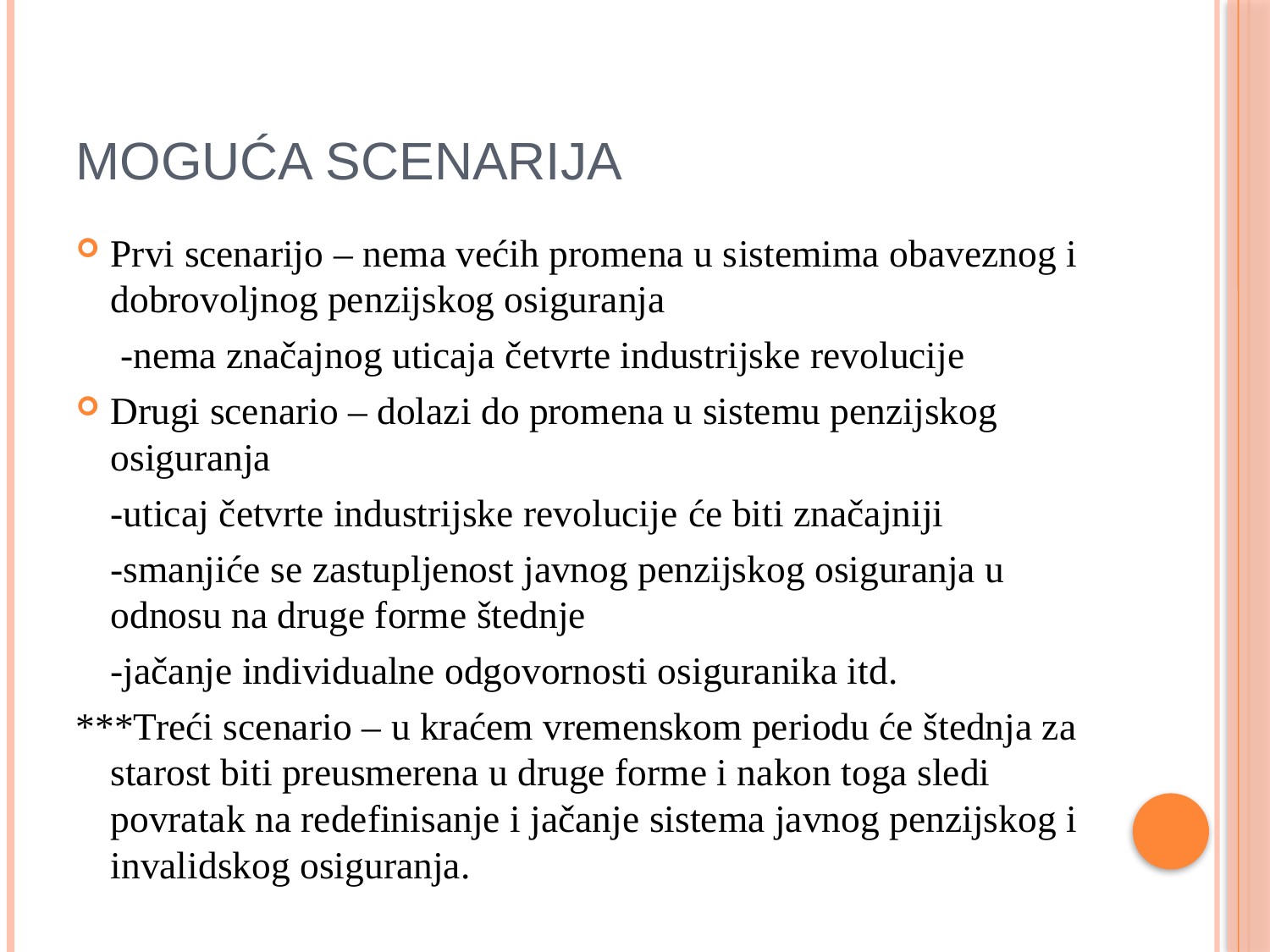

# Moguća scenarija
Prvi scenarijo – nema većih promena u sistemima obaveznog i dobrovoljnog penzijskog osiguranja
	 -nema značajnog uticaja četvrte industrijske revolucije
Drugi scenario – dolazi do promena u sistemu penzijskog osiguranja
	-uticaj četvrte industrijske revolucije će biti značajniji
	-smanjiće se zastupljenost javnog penzijskog osiguranja u odnosu na druge forme štednje
	-jačanje individualne odgovornosti osiguranika itd.
***Treći scenario – u kraćem vremenskom periodu će štednja za starost biti preusmerena u druge forme i nakon toga sledi povratak na redefinisanje i jačanje sistema javnog penzijskog i invalidskog osiguranja.